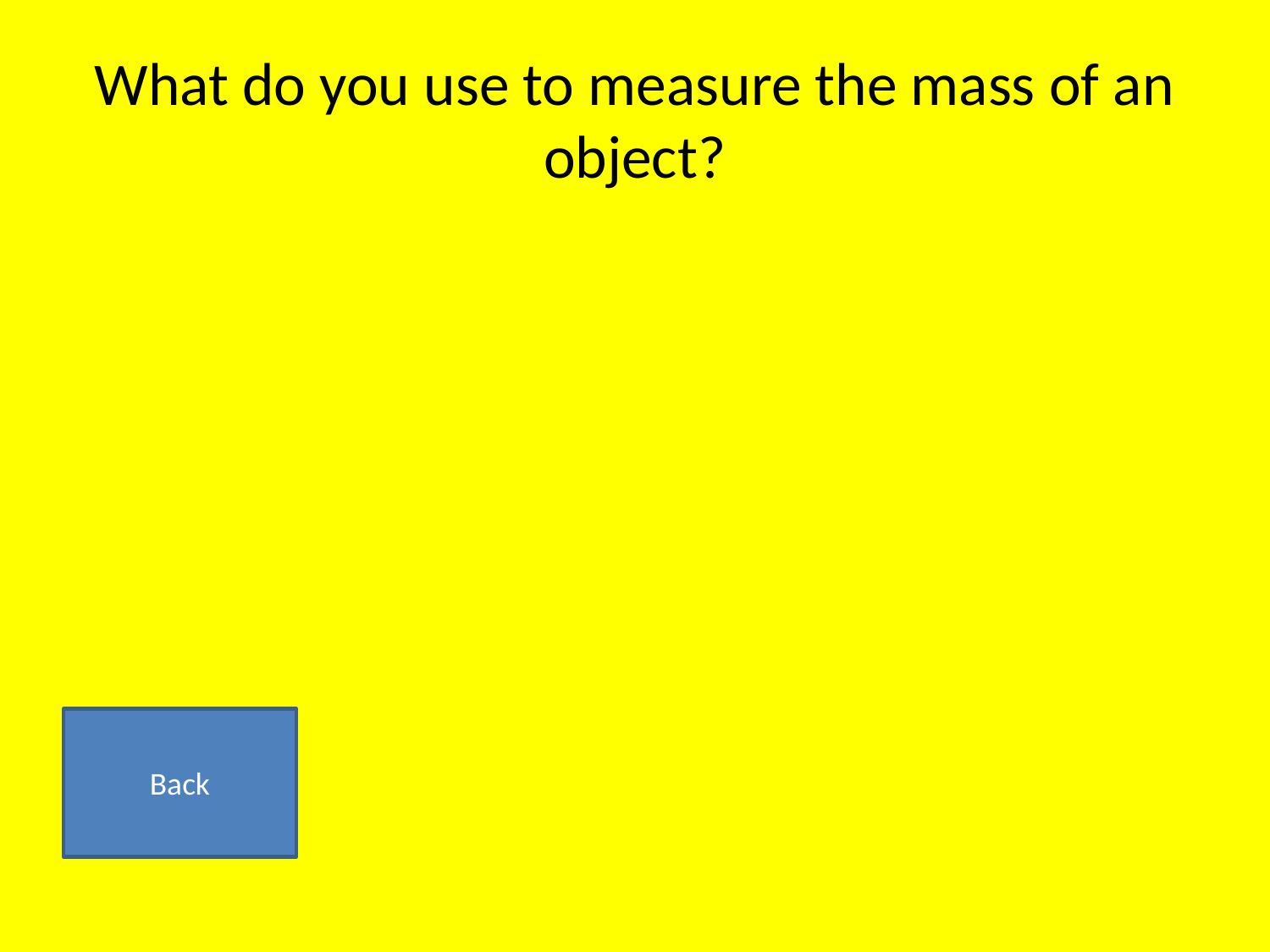

# What do you use to measure the mass of an object?
Back